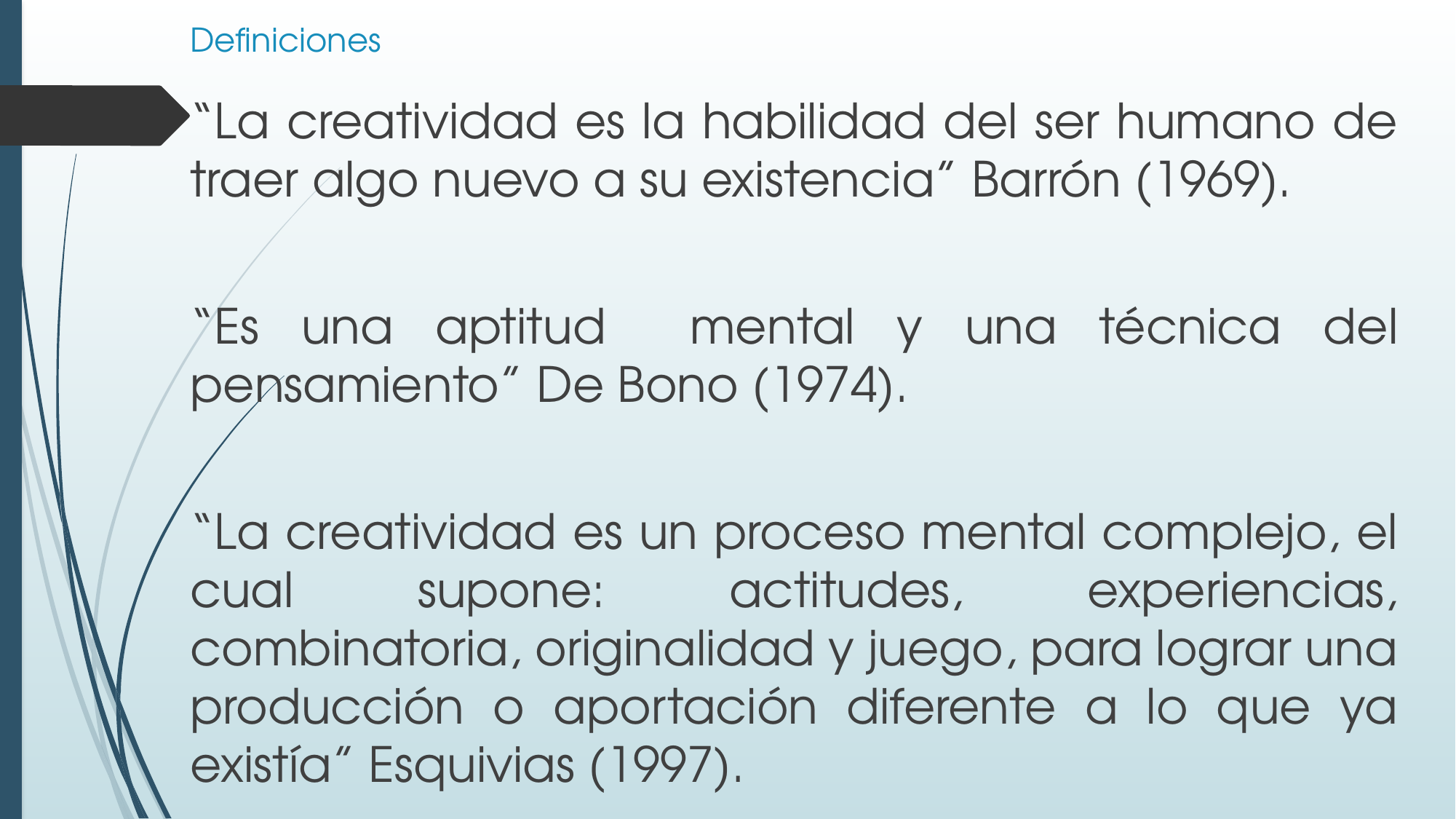

# Definiciones
“La creatividad es la habilidad del ser humano de traer algo nuevo a su existencia” Barrón (1969).

“Es una aptitud  mental y una técnica del pensamiento” De Bono (1974).

“La creatividad es un proceso mental complejo, el cual supone: actitudes, experiencias, combinatoria, originalidad y juego, para lograr una producción o aportación diferente a lo que ya existía” Esquivias (1997).